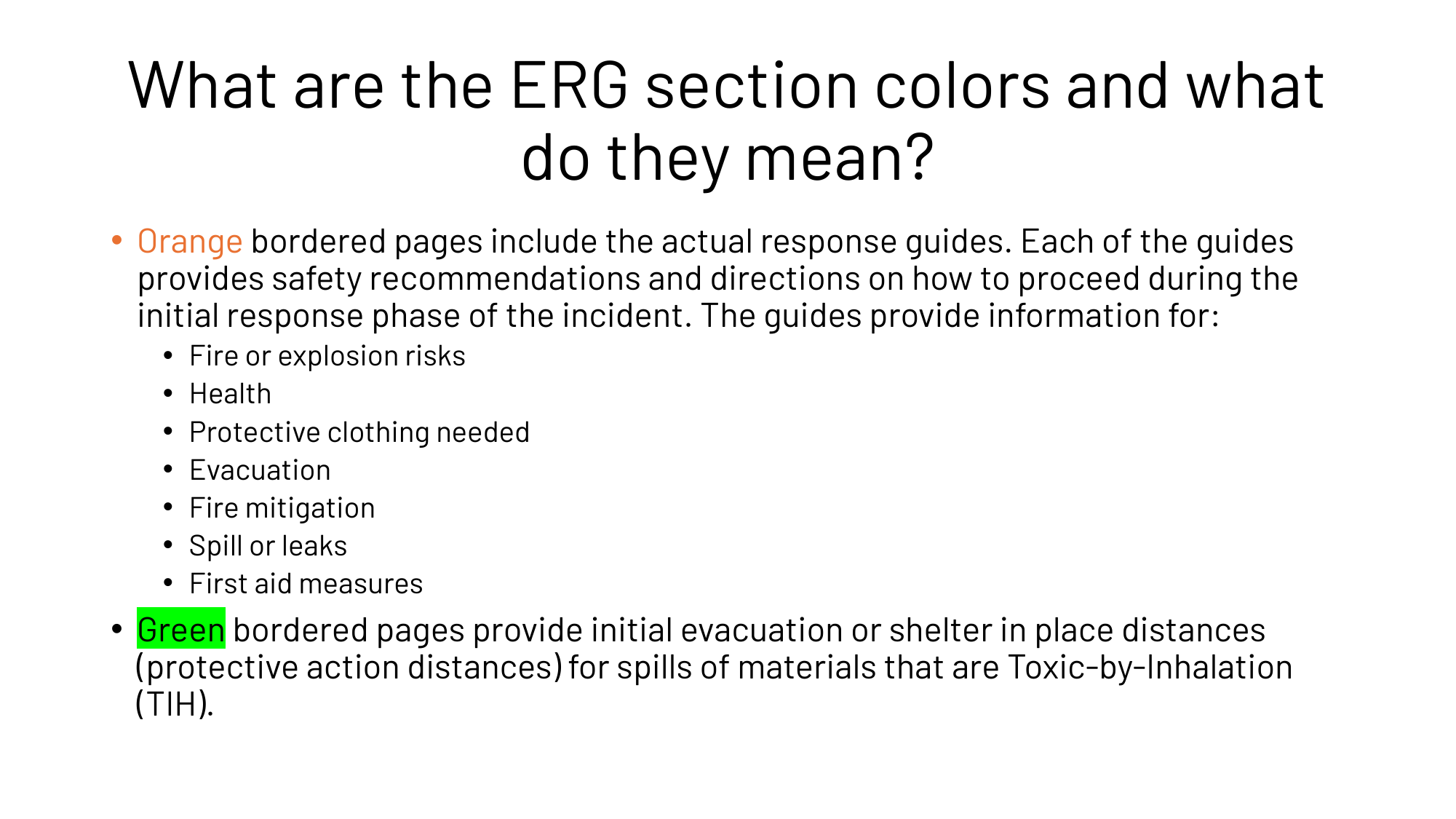

# What are the ERG section colors and what do they mean?
Orange bordered pages include the actual response guides. Each of the guides provides safety recommendations and directions on how to proceed during the initial response phase of the incident. The guides provide information for:
Fire or explosion risks
Health
Protective clothing needed
Evacuation
Fire mitigation
Spill or leaks
First aid measures
Green bordered pages provide initial evacuation or shelter in place distances (protective action distances) for spills of materials that are Toxic-by-Inhalation (TIH).